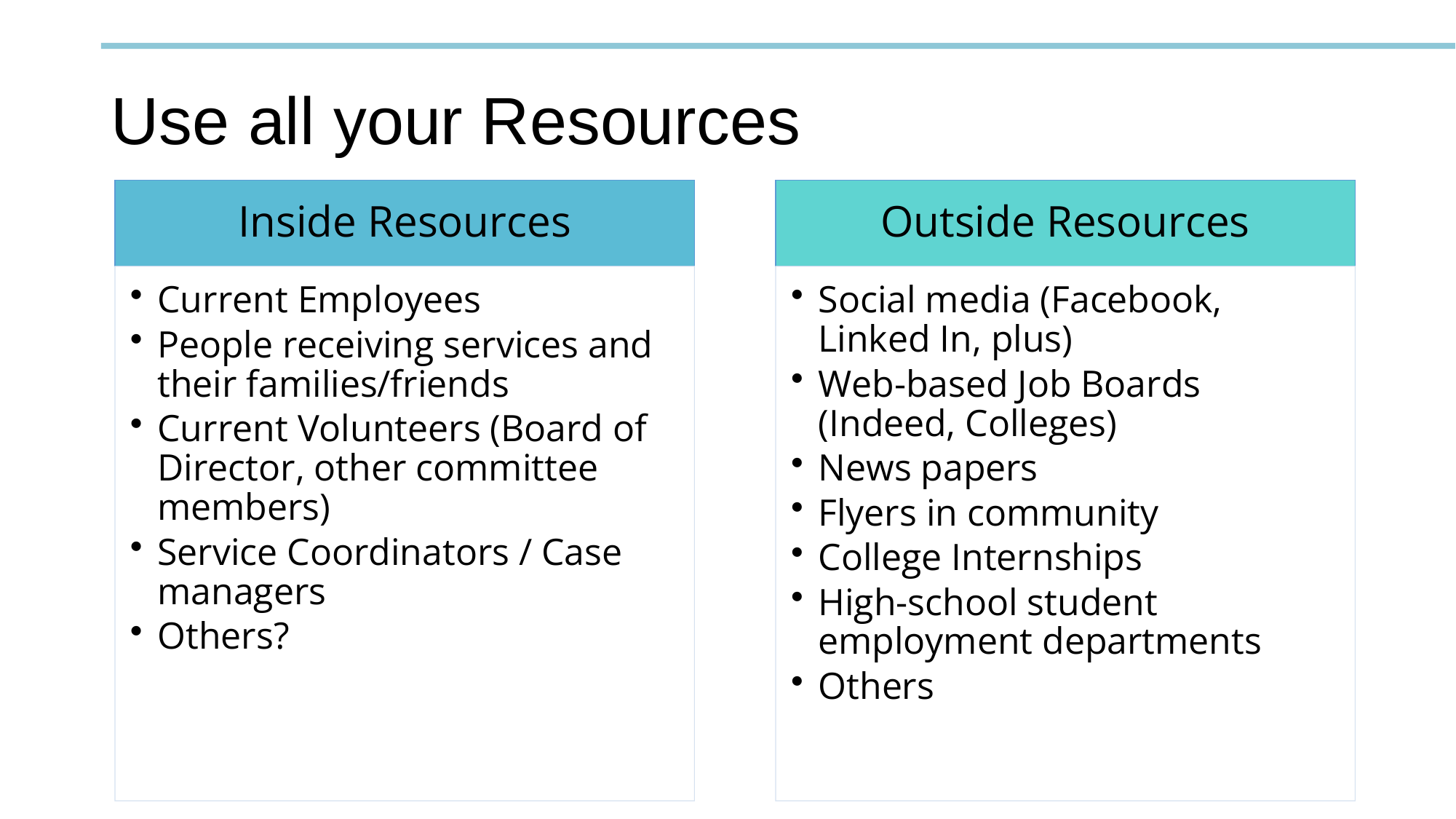

# Use all your Resources
Inside Resources
Current Employees
People receiving services and their families/friends
Current Volunteers (Board of Director, other committee members)
Service Coordinators / Case managers
Others?
Outside Resources
Social media (Facebook, Linked In, plus)
Web-based Job Boards (Indeed, Colleges)
News papers
Flyers in community
College Internships
High-school student employment departments
Others